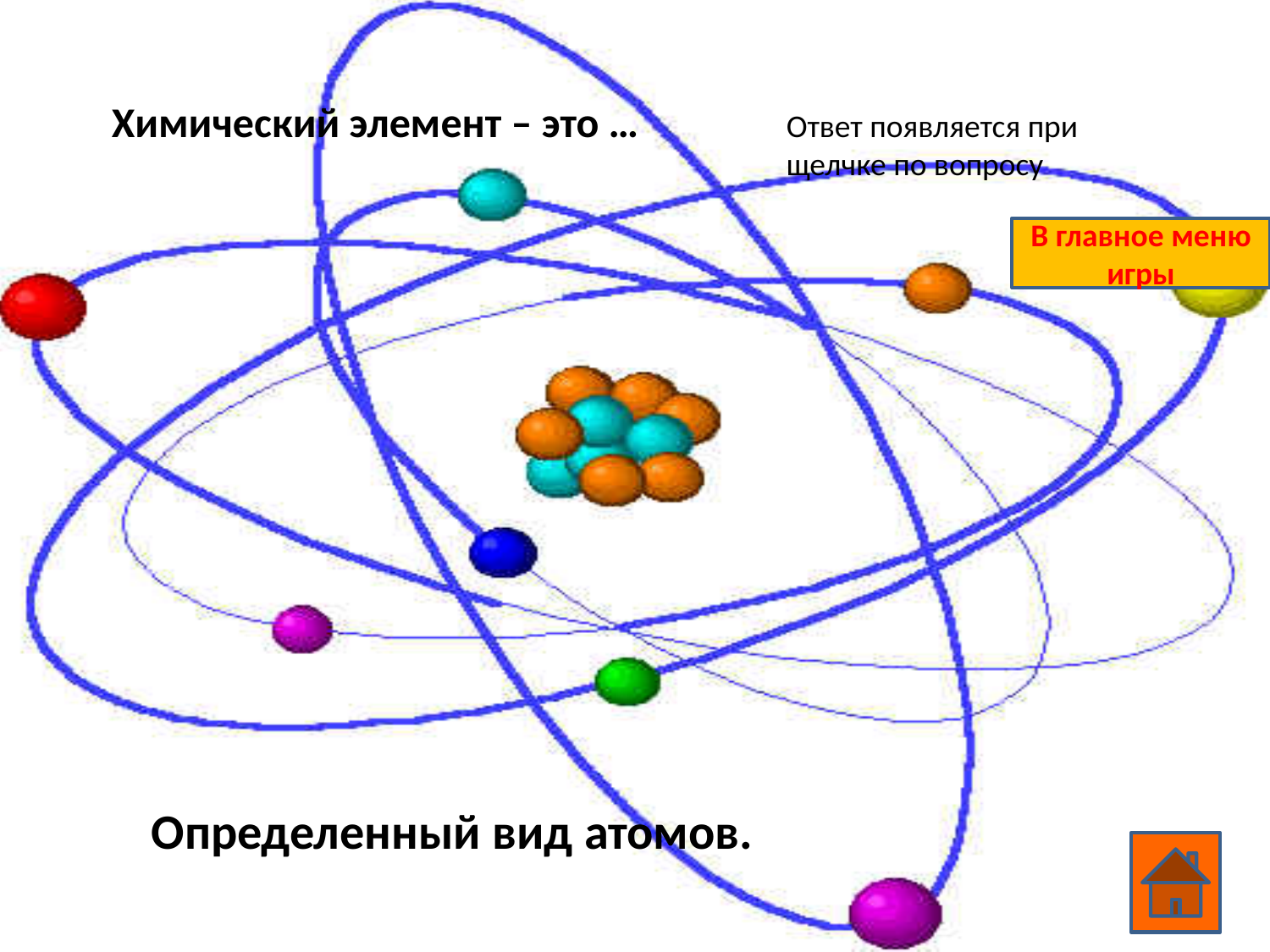

Химический элемент – это …
Ответ появляется при щелчке по вопросу
В главное меню игры
Определенный вид атомов.